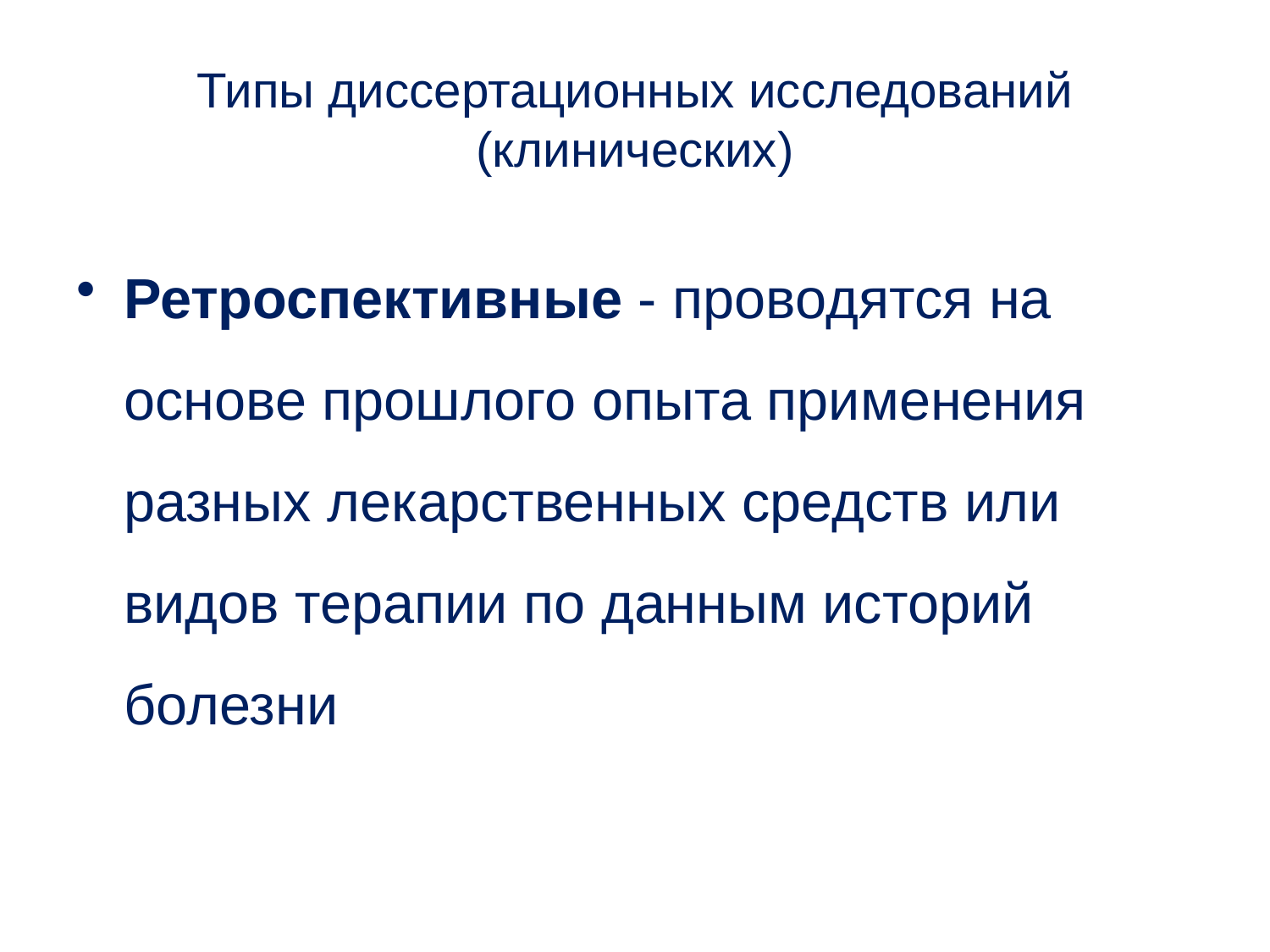

# Типы диссертационных исследований (клинических)
Ретроспективные - проводятся на основе прошлого опыта применения разных лекарственных средств или видов терапии по данным историй болезни